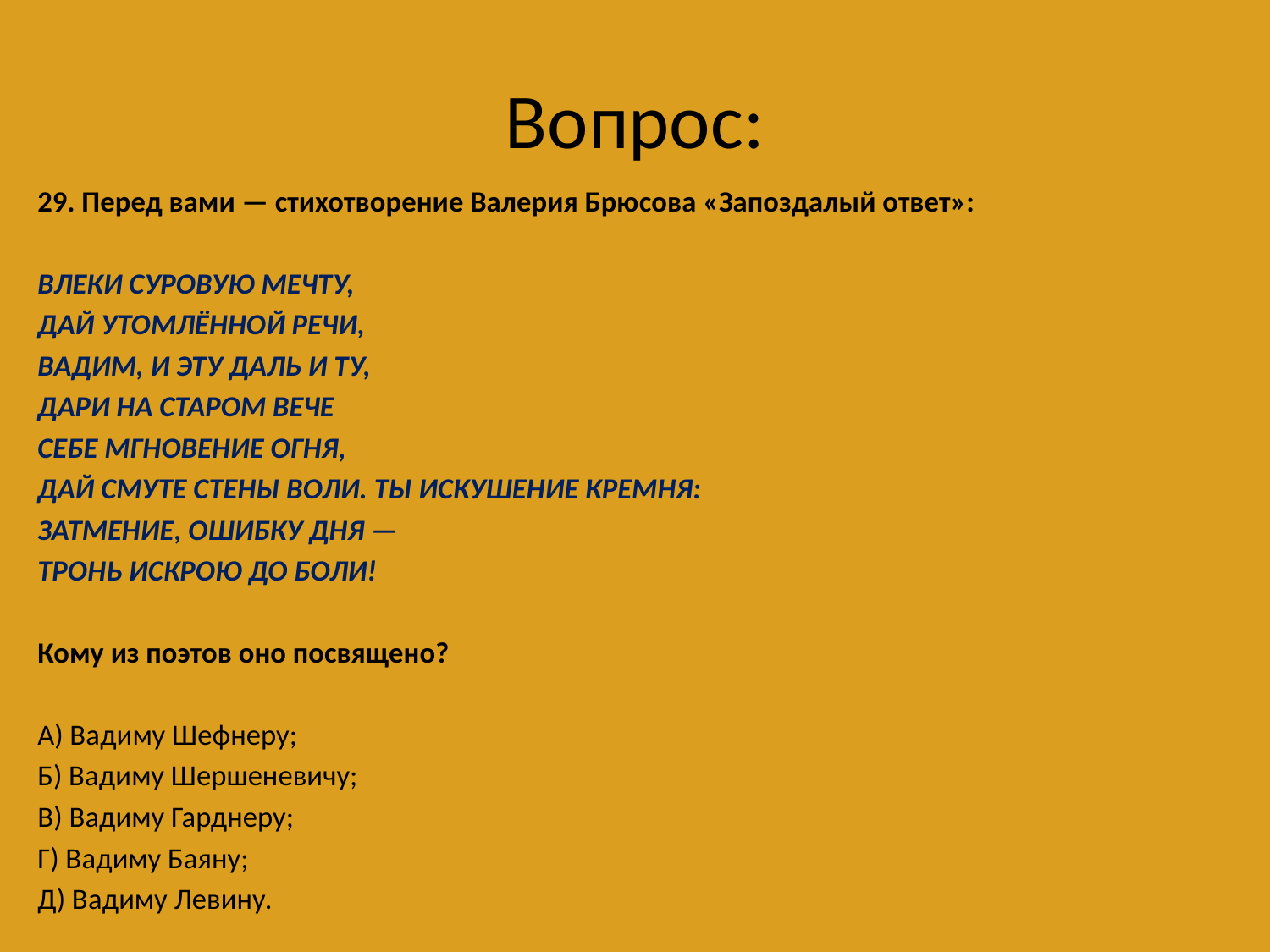

# Вопрос:
29. Перед вами — стихотворение Валерия Брюсова «Запоздалый ответ»:

ВЛЕКИ СУРОВУЮ МЕЧТУ,
ДАЙ УТОМЛЁННОЙ РЕЧИ,
ВАДИМ, И ЭТУ ДАЛЬ И ТУ,
ДАРИ НА СТАРОМ ВЕЧЕ
СЕБЕ МГНОВЕНИЕ ОГНЯ,
ДАЙ СМУТЕ СТЕНЫ ВОЛИ. ТЫ ИСКУШЕНИЕ КРЕМНЯ:
ЗАТМЕНИЕ, ОШИБКУ ДНЯ —
ТРОНЬ ИСКРОЮ ДО БОЛИ!

Кому из поэтов оно посвящено?

А) Вадиму Шефнеру;
Б) Вадиму Шершеневичу;
В) Вадиму Гарднеру;
Г) Вадиму Баяну;
Д) Вадиму Левину.